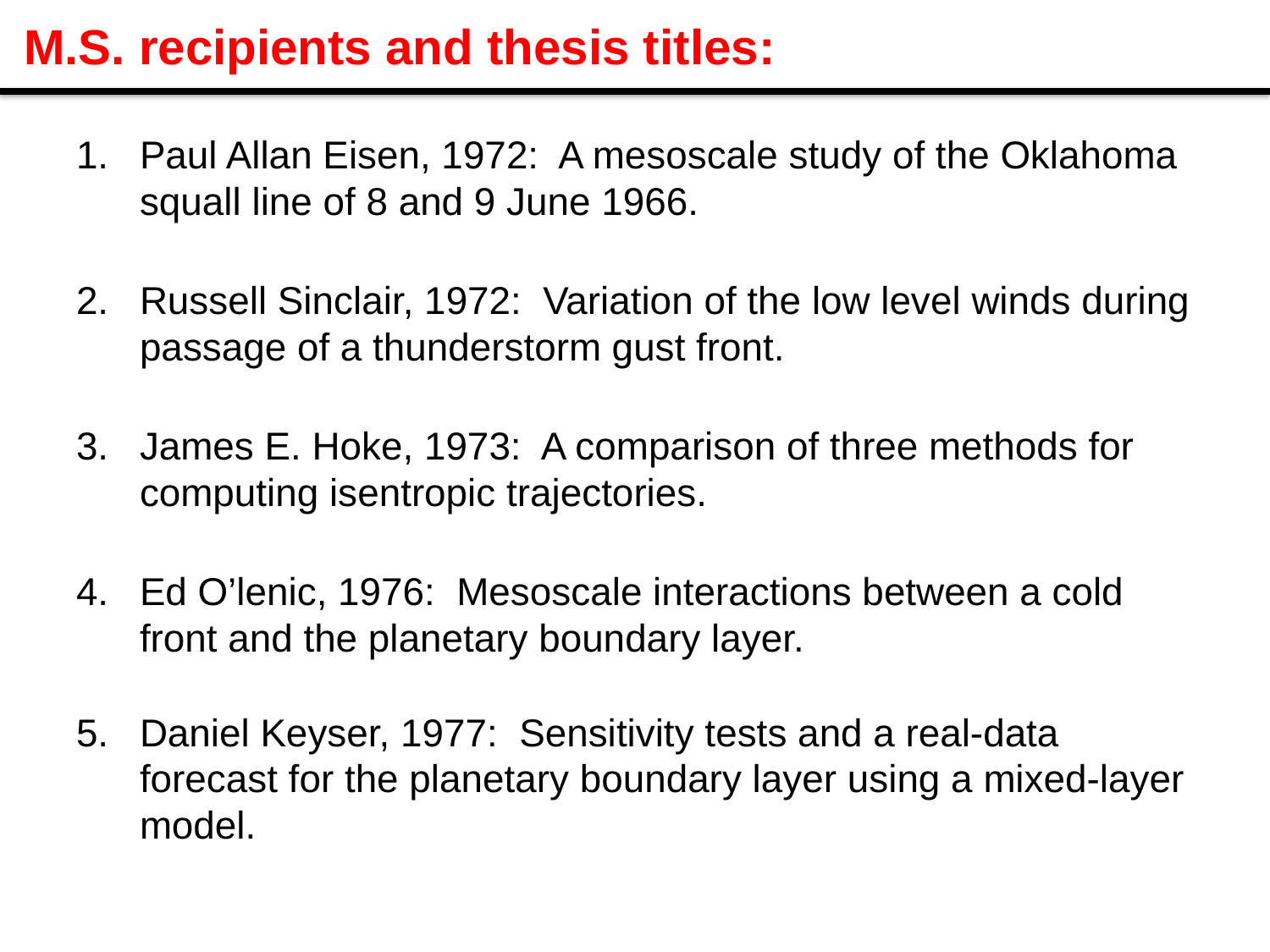

# M.S. recipients and thesis titles:
Paul Allan Eisen, 1972:  A mesoscale study of the Oklahoma squall line of 8 and 9 June 1966.

Russell Sinclair, 1972:  Variation of the low level winds during passage of a thunderstorm gust front.

James E. Hoke, 1973:  A comparison of three methods for computing isentropic trajectories.

Ed O’lenic, 1976:  Mesoscale interactions between a cold front and the planetary boundary layer.

Daniel Keyser, 1977:  Sensitivity tests and a real-data forecast for the planetary boundary layer using a mixed-layer model.